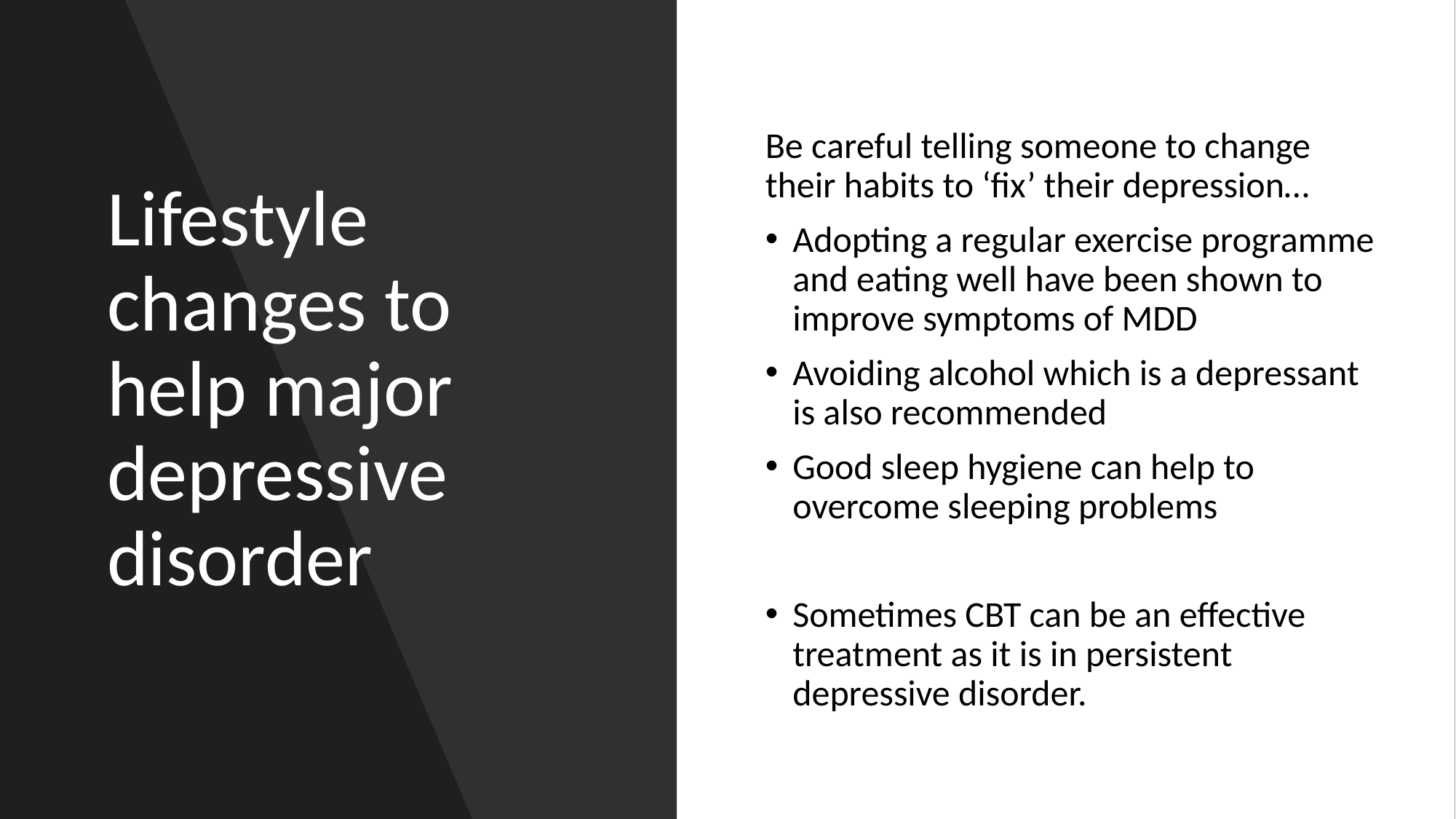

Be careful telling someone to change their habits to ‘fix’ their depression…
Adopting a regular exercise programme and eating well have been shown to improve symptoms of MDD
Avoiding alcohol which is a depressant is also recommended
Good sleep hygiene can help to overcome sleeping problems

Sometimes CBT can be an effective treatment as it is in persistent depressive disorder.
# Lifestyle changes to help major depressive disorder